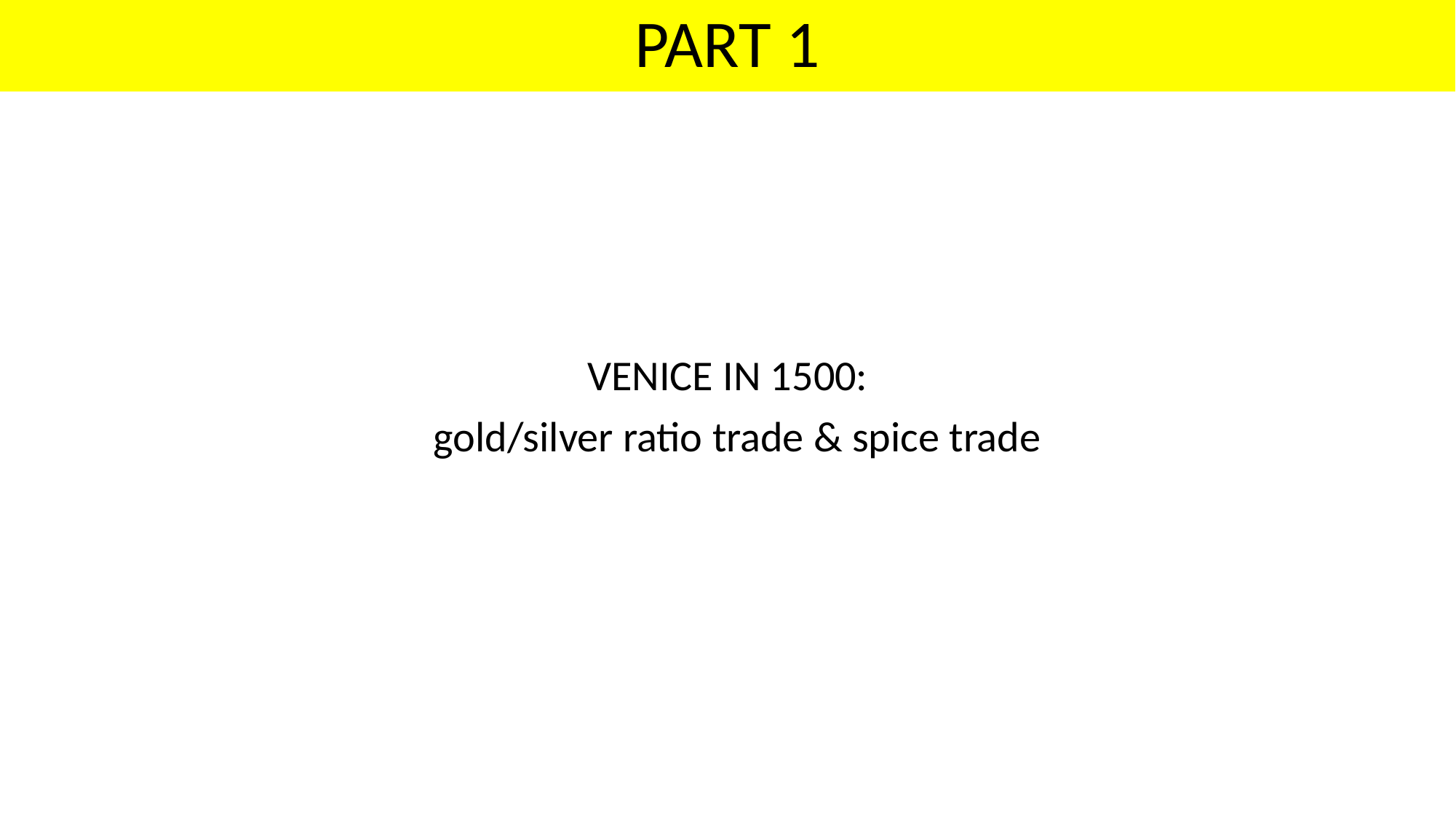

# PART 1

VENICE IN 1500:
  gold/silver ratio trade & spice trade